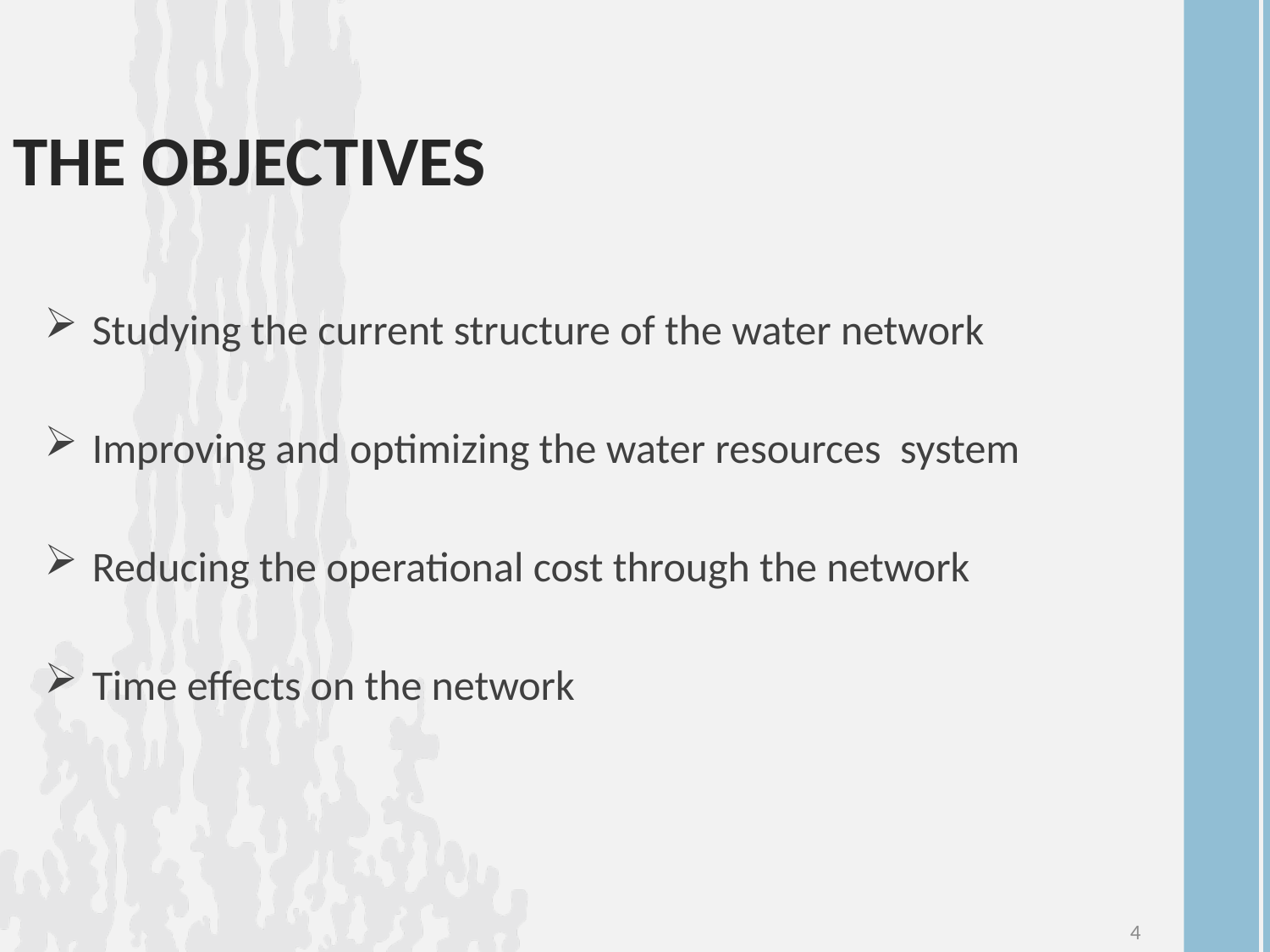

The Objectives
Studying the current structure of the water network

Improving and optimizing the water resources  system

Reducing the operational cost through the network

Time effects on the network

4